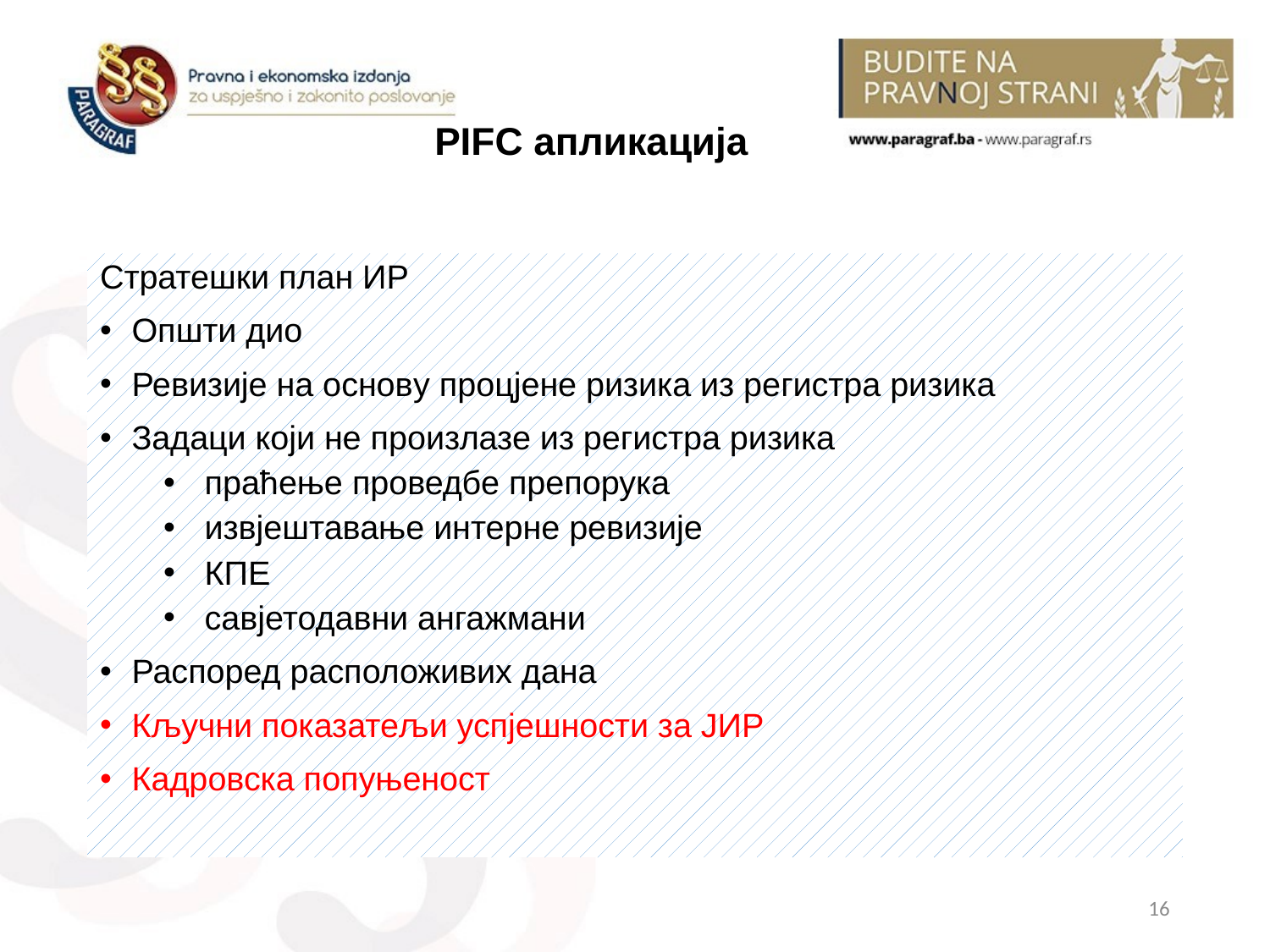

# PIFC апликација
Стратешки план ИР
Општи дио
Ревизије на основу процјене ризика из регистра ризика
Задаци који не произлазе из регистра ризика
 праћење проведбе препорука
 извјештавање интерне ревизије
 КПЕ
 савјетодавни ангажмани
Распоред расположивих дана
Кључни показатељи успјешности за ЈИР
Кадровска попуњеност
16